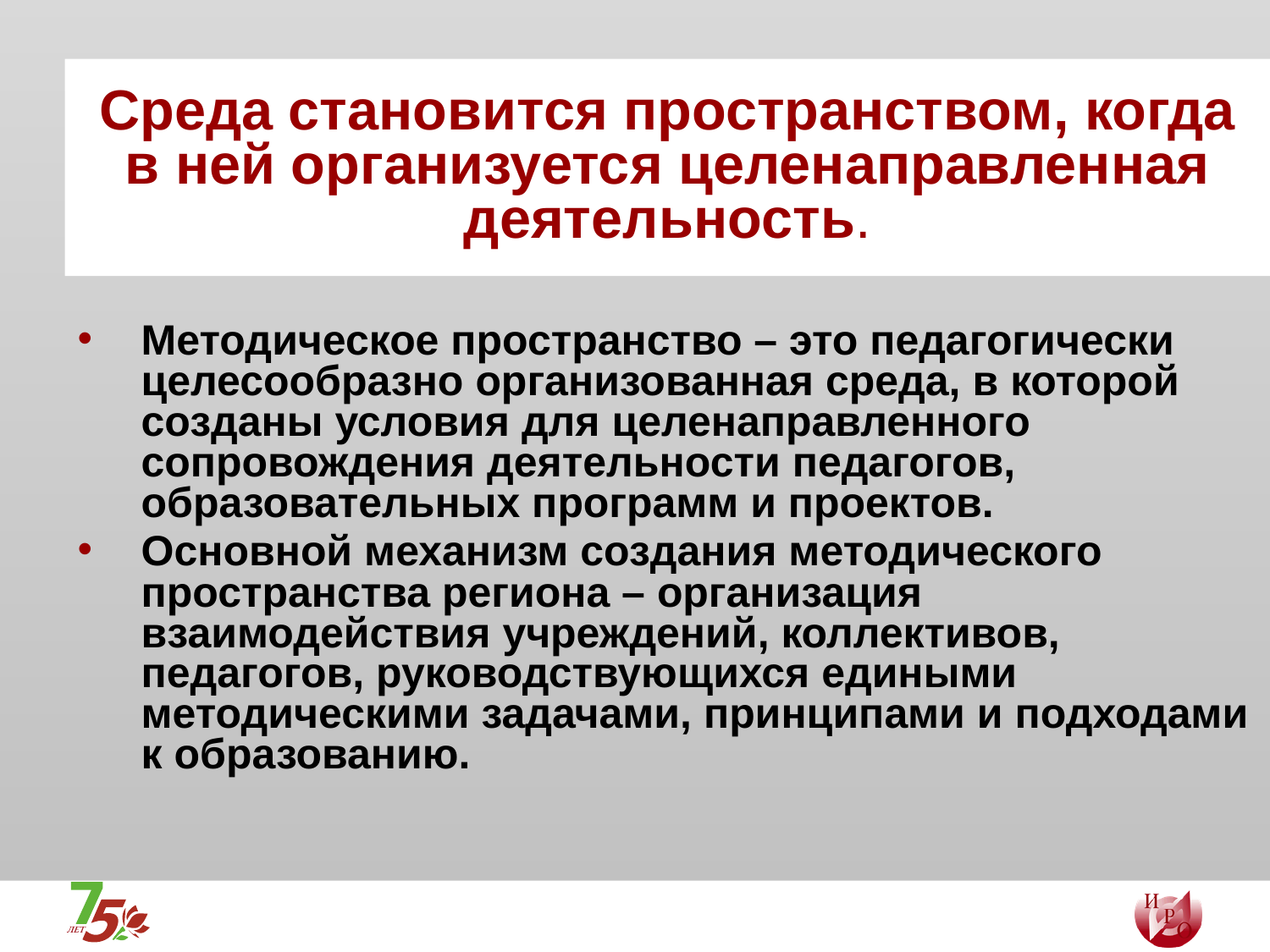

# Среда становится пространством, когда в ней организуется целенаправленная деятельность.
Методическое пространство – это педагогически целесообразно организованная среда, в которой созданы условия для целенаправленного  сопровождения деятельности педагогов, образовательных программ и проектов.
Основной механизм создания методического  пространства региона – организация взаимодействия учреждений, коллективов, педагогов, руководствующихся едиными методическими задачами, принципами и подходами к образованию.